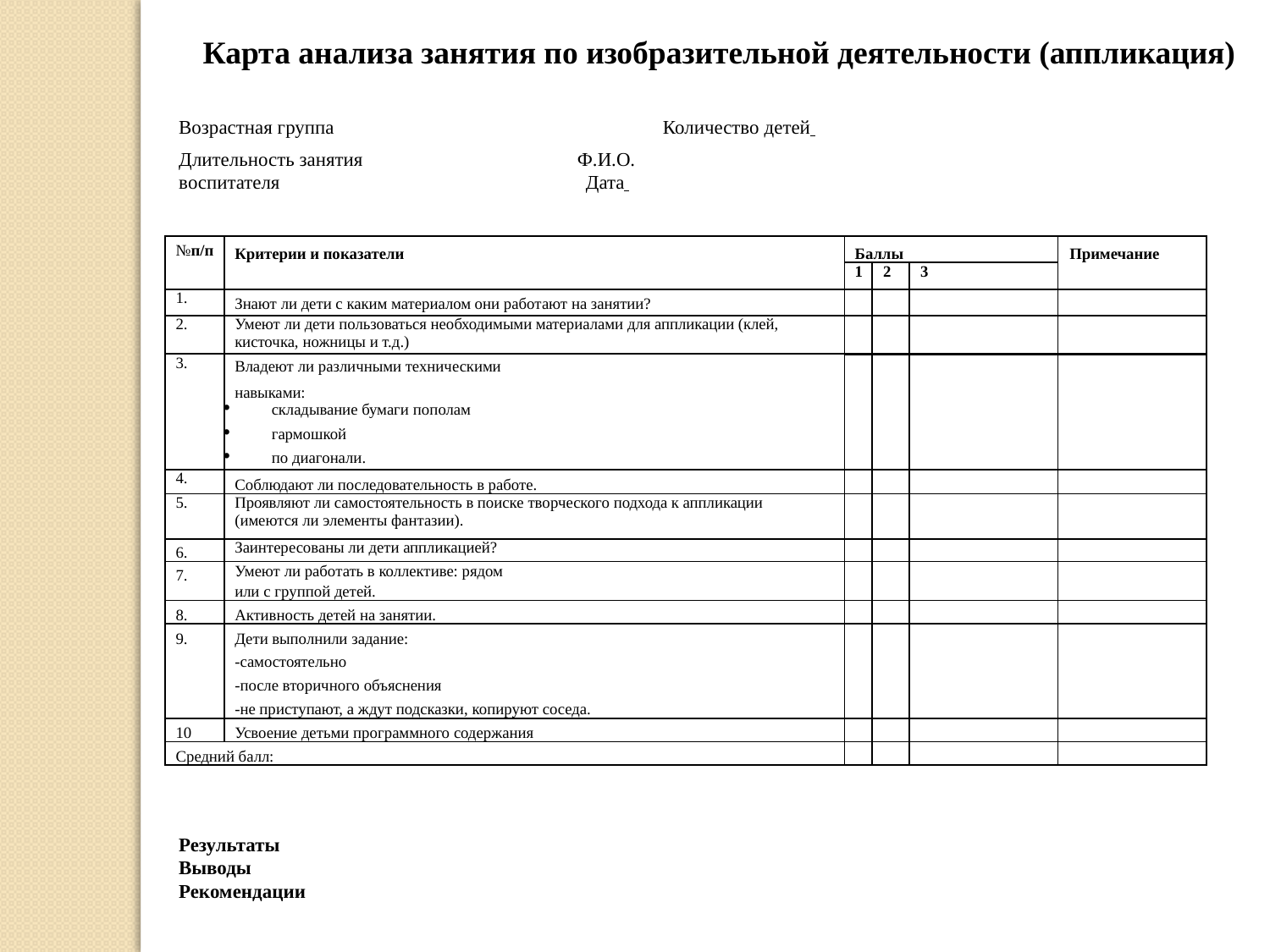

Карта анализа занятия по изобразительной деятельности (аппликация)
Возрастная группа	Количество детей
Длительность занятия	Ф.И.О.
воспитателя	Дата
| №п/п | Критерии и показатели | Баллы |  |  | Примечание |
| --- | --- | --- | --- | --- | --- |
|  |  | 1 | 2 | 3 |  |
| 1. | Знают ли дети с каким материалом они работают на занятии? |  |  |  |  |
| 2. | Умеют ли дети пользоваться необходимыми материалами для аппликации (клей, кисточка, ножницы и т.д.) |  |  |  |  |
| 3. | Владеют ли различными техническими навыками: складывание бумаги пополам гармошкой по диагонали. |  |  |  |  |
|  |  |  |  |  |  |
| 4. | Соблюдают ли последовательность в работе. |  |  |  |  |
| 5. | Проявляют ли самостоятельность в поиске творческого подхода к аппликации (имеются ли элементы фантазии). |  |  |  |  |
| 6. | Заинтересованы ли дети аппликацией? |  |  |  |  |
| 7. | Умеют ли работать в коллективе: рядом или с группой детей. |  |  |  |  |
| 8. | Активность детей на занятии. |  |  |  |  |
| 9. | Дети выполнили задание: -самостоятельно -после вторичного объяснения -не приступают, а ждут подсказки, копируют соседа. |  |  |  |  |
| 10 | Усвоение детьми программного содержания |  |  |  |  |
| Средний балл: |  |  |  |  |  |
Результаты
Выводы
Рекомендации